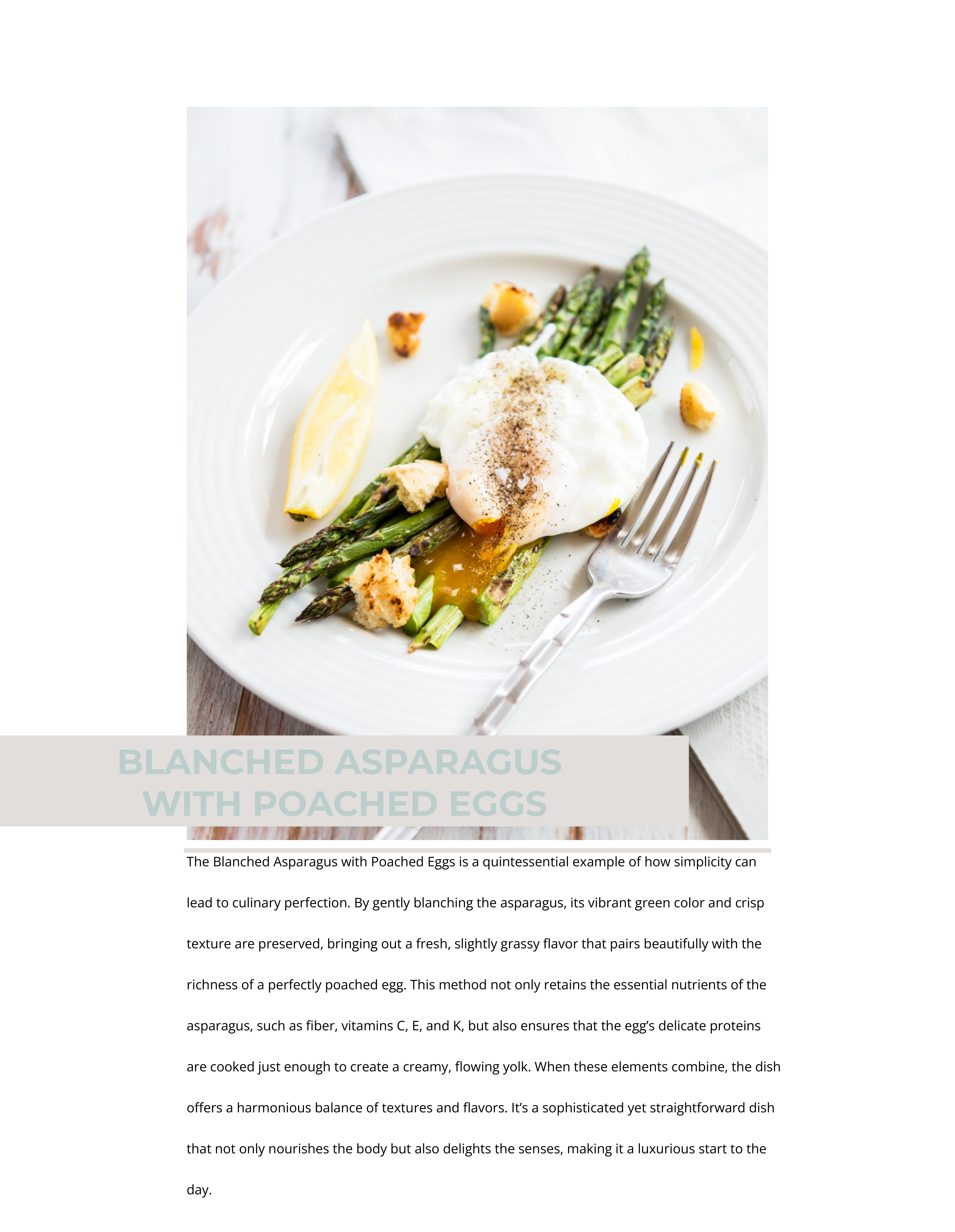

BLANCHED ASPARAGUS
WITH POACHED EGGS

The Blanched Asparagus with Poached Eggs is a quintessential example of how simplicity can lead to culinary perfection. By gently blanching the asparagus, its vibrant green color and crisp texture are preserved, bringing out a fresh, slightly grassy flavor that pairs beautifully with the richness of a perfectly poached egg. This method not only retains the essential nutrients of the asparagus, such as fiber, vitamins C, E, and K, but also ensures that the egg’s delicate proteins are cooked just enough to create a creamy, flowing yolk. When these elements combine, the dish offers a harmonious balance of textures and flavors. It’s a sophisticated yet straightforward dish that not only nourishes the body but also delights the senses, making it a luxurious start to the day.